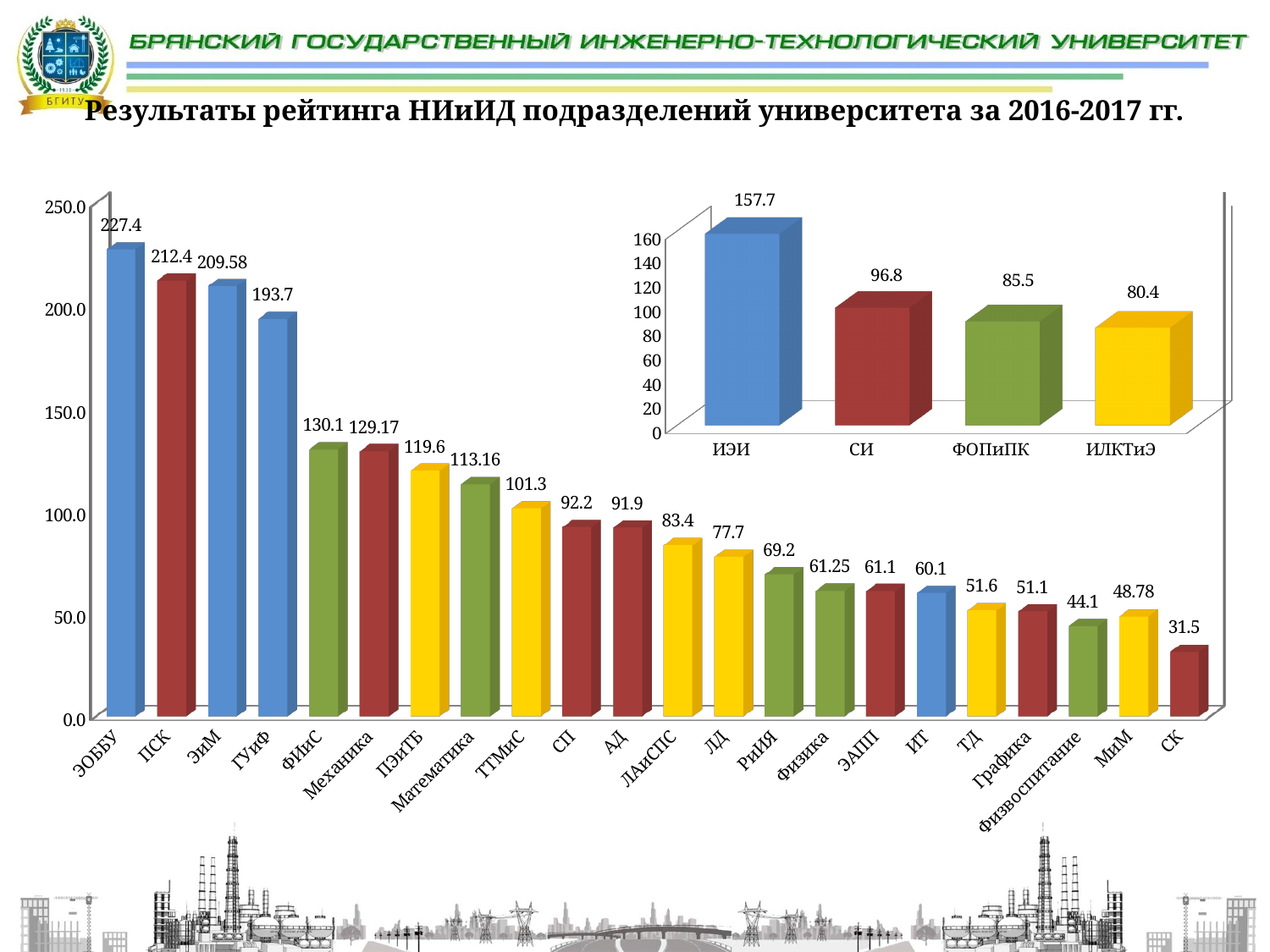

# Результаты рейтинга НИиИД подразделений университета за 2016-2017 гг.

[unsupported chart]

[unsupported chart]